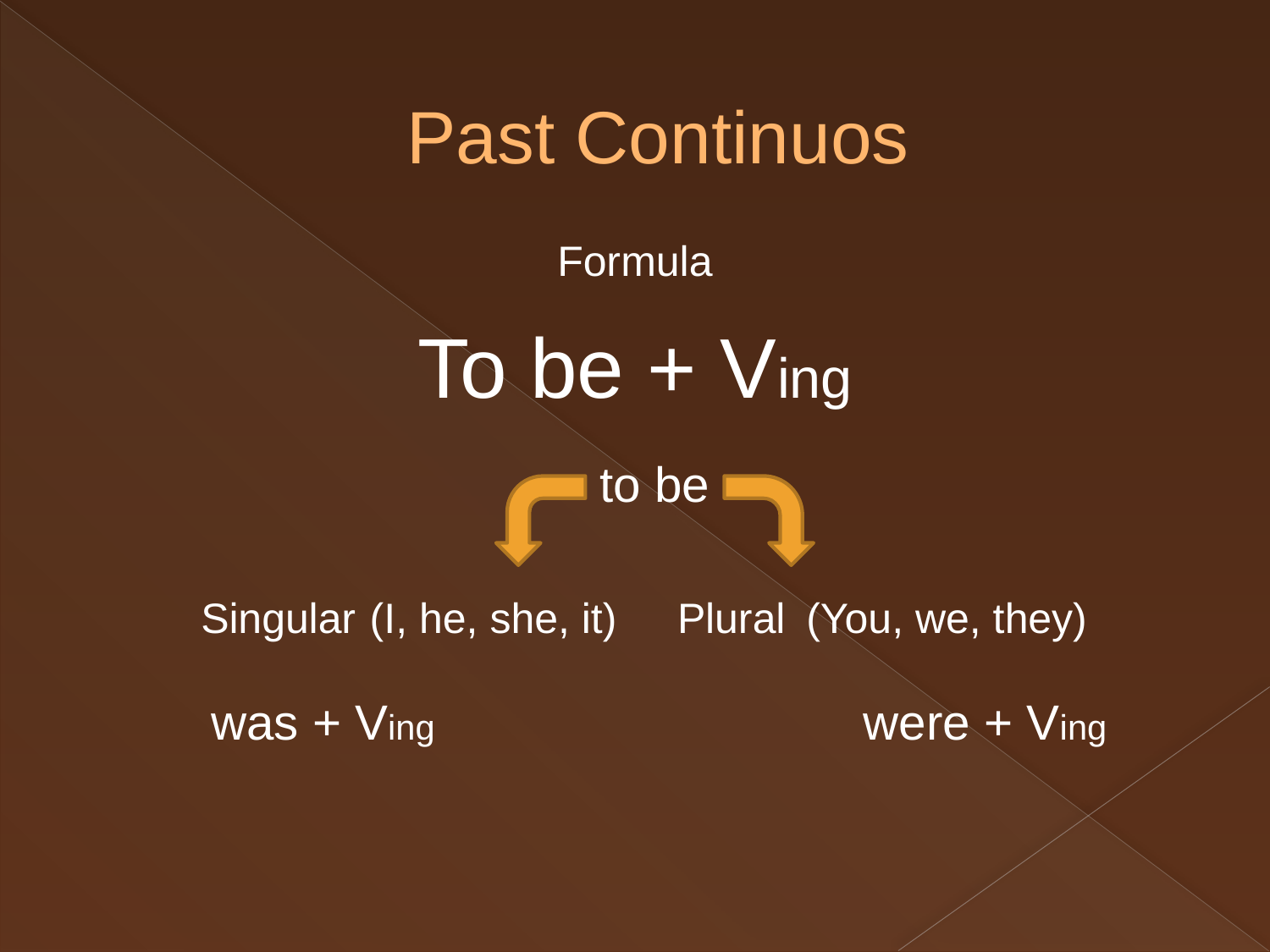

# Past Continuos
Formula
To be + Ving
to be

Singular
(I, he, she, it)
Plural
(You, we, they)
was + Ving                                            were + Ving